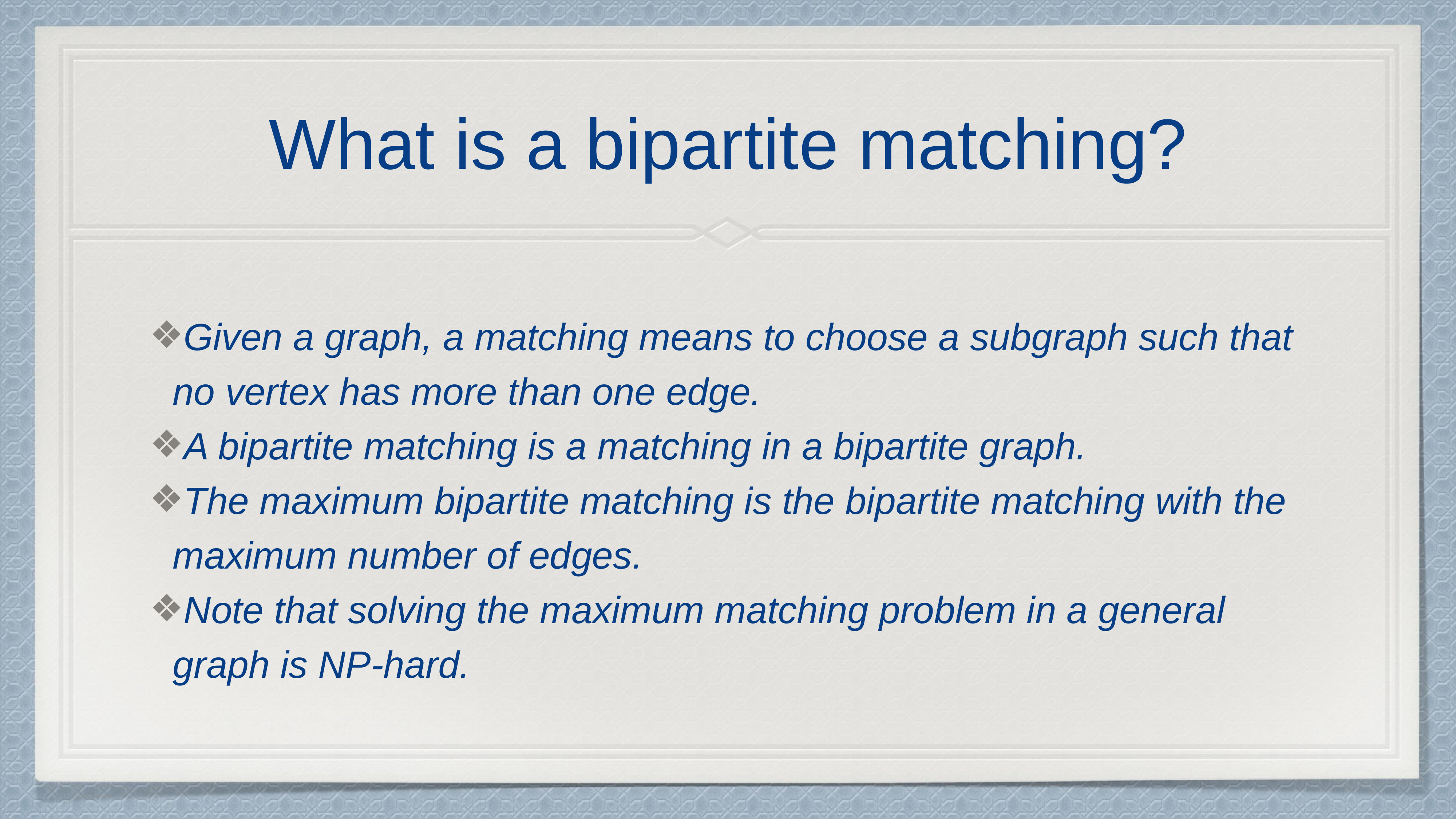

# What is a bipartite matching?
Given a graph, a matching means to choose a subgraph such that no vertex has more than one edge.
A bipartite matching is a matching in a bipartite graph.
The maximum bipartite matching is the bipartite matching with the maximum number of edges.
Note that solving the maximum matching problem in a general graph is NP-hard.